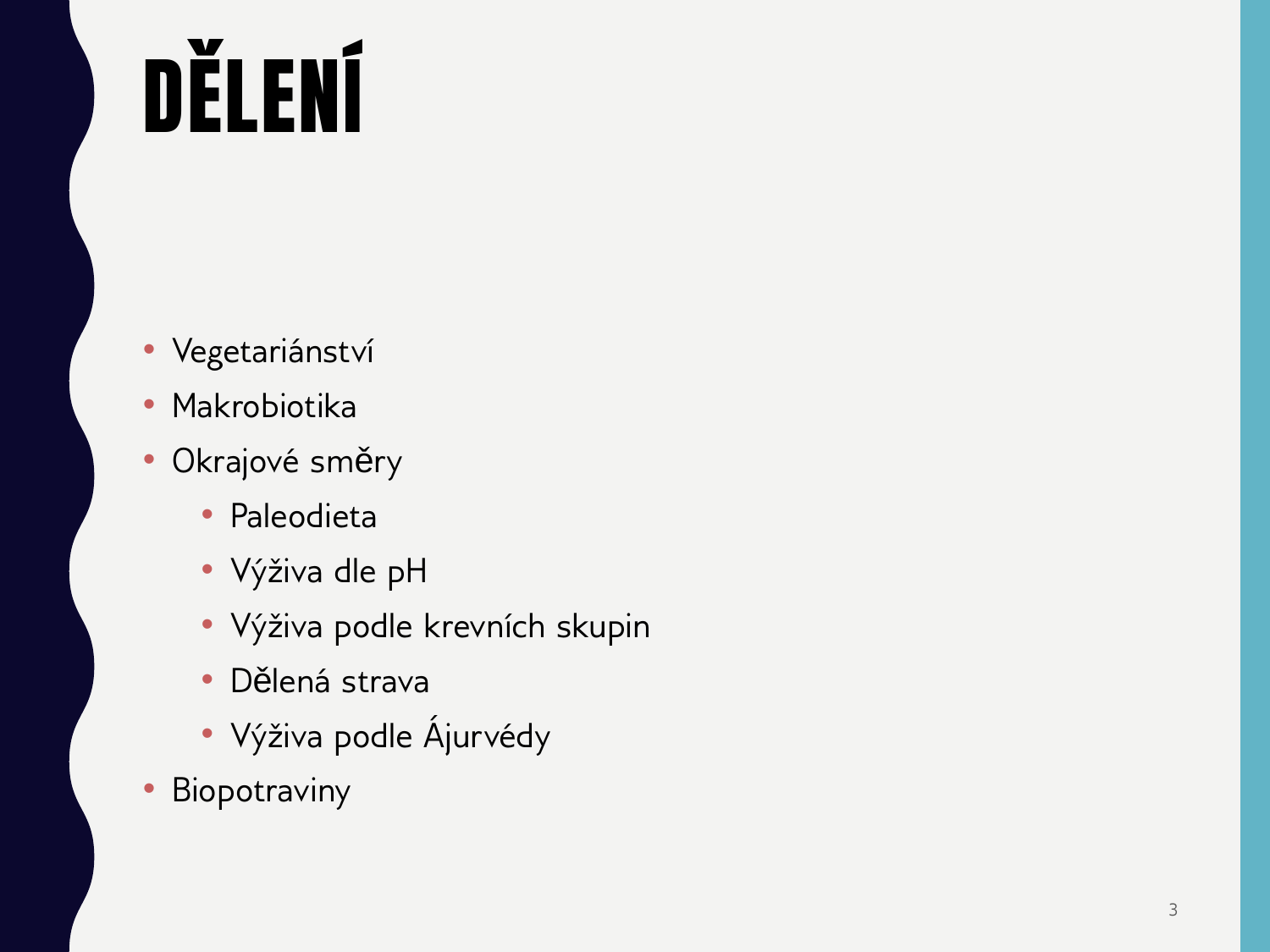

# Dělení
Vegetariánství
Makrobiotika
Okrajové směry
Paleodieta
Výživa dle pH
Výživa podle krevních skupin
Dělená strava
Výživa podle Ájurvédy
Biopotraviny

3